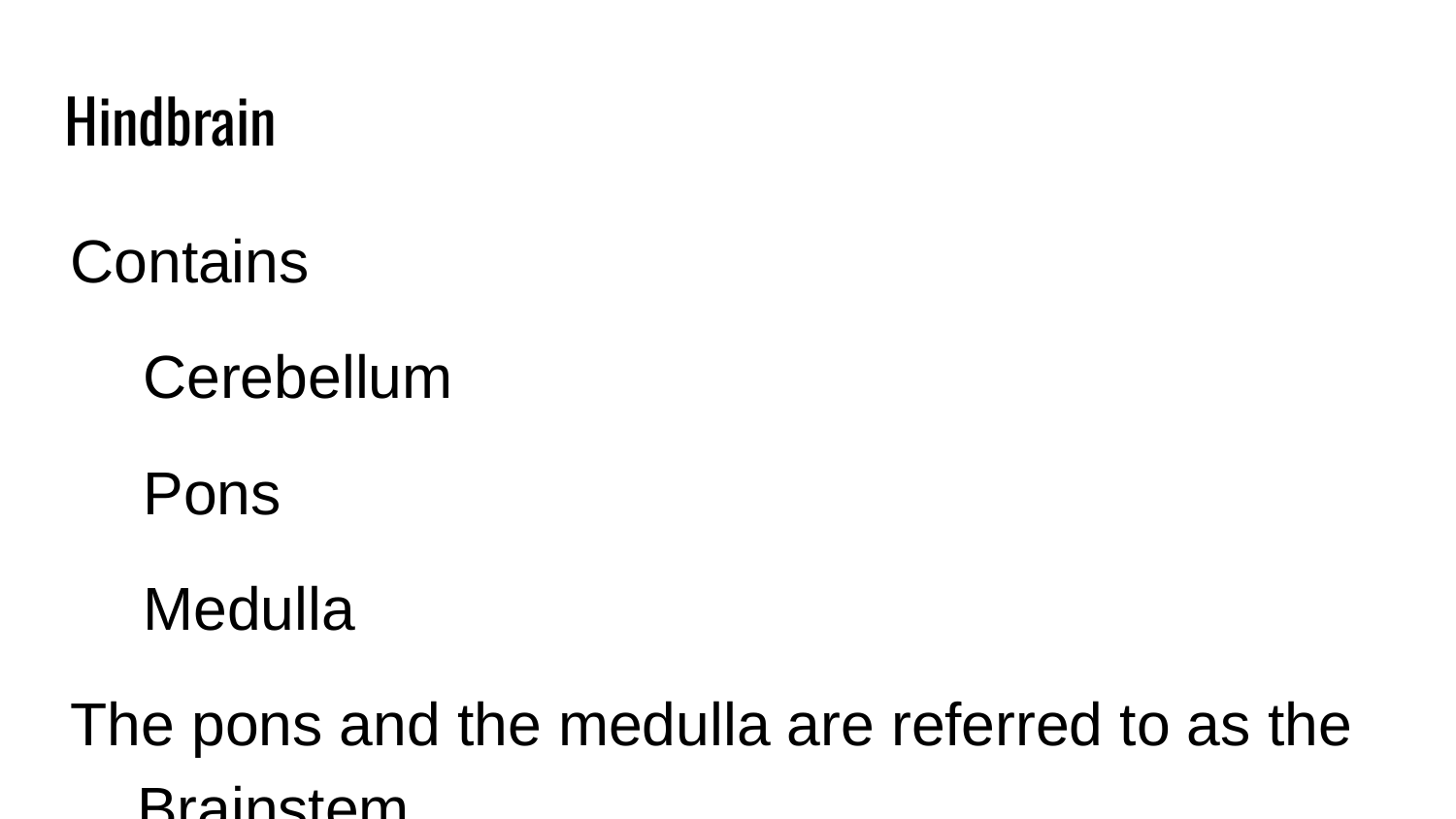

# Hindbrain
Contains
Cerebellum
Pons
Medulla
The pons and the medulla are referred to as the Brainstem